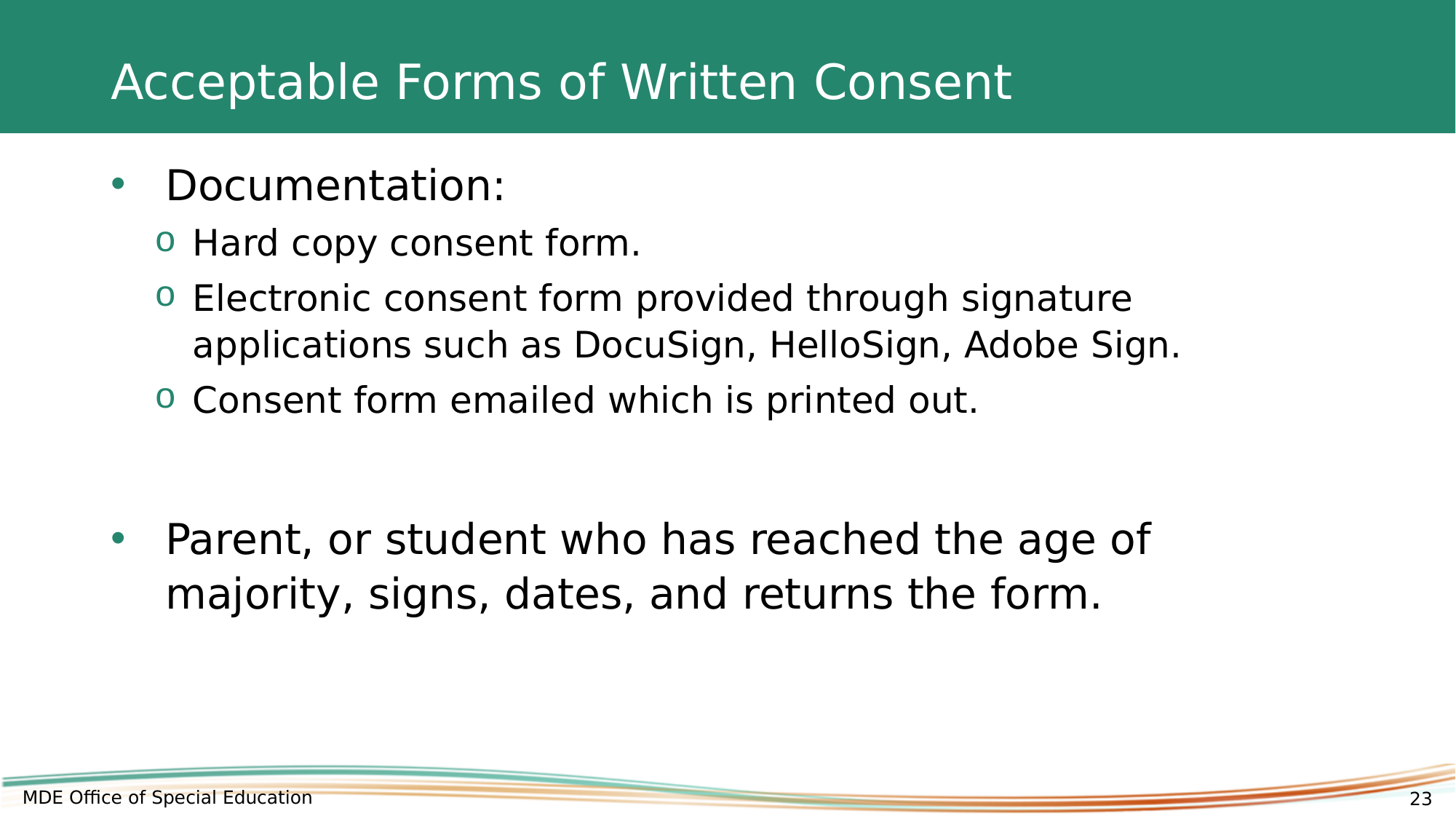

# Acceptable Forms of Written Consent
Documentation:
Hard copy consent form.
Electronic consent form provided through signature applications such as DocuSign, HelloSign, Adobe Sign.
Consent form emailed which is printed out.

Parent, or student who has reached the age of majority, signs, dates, and returns the form.
MDE Office of Special Education
23